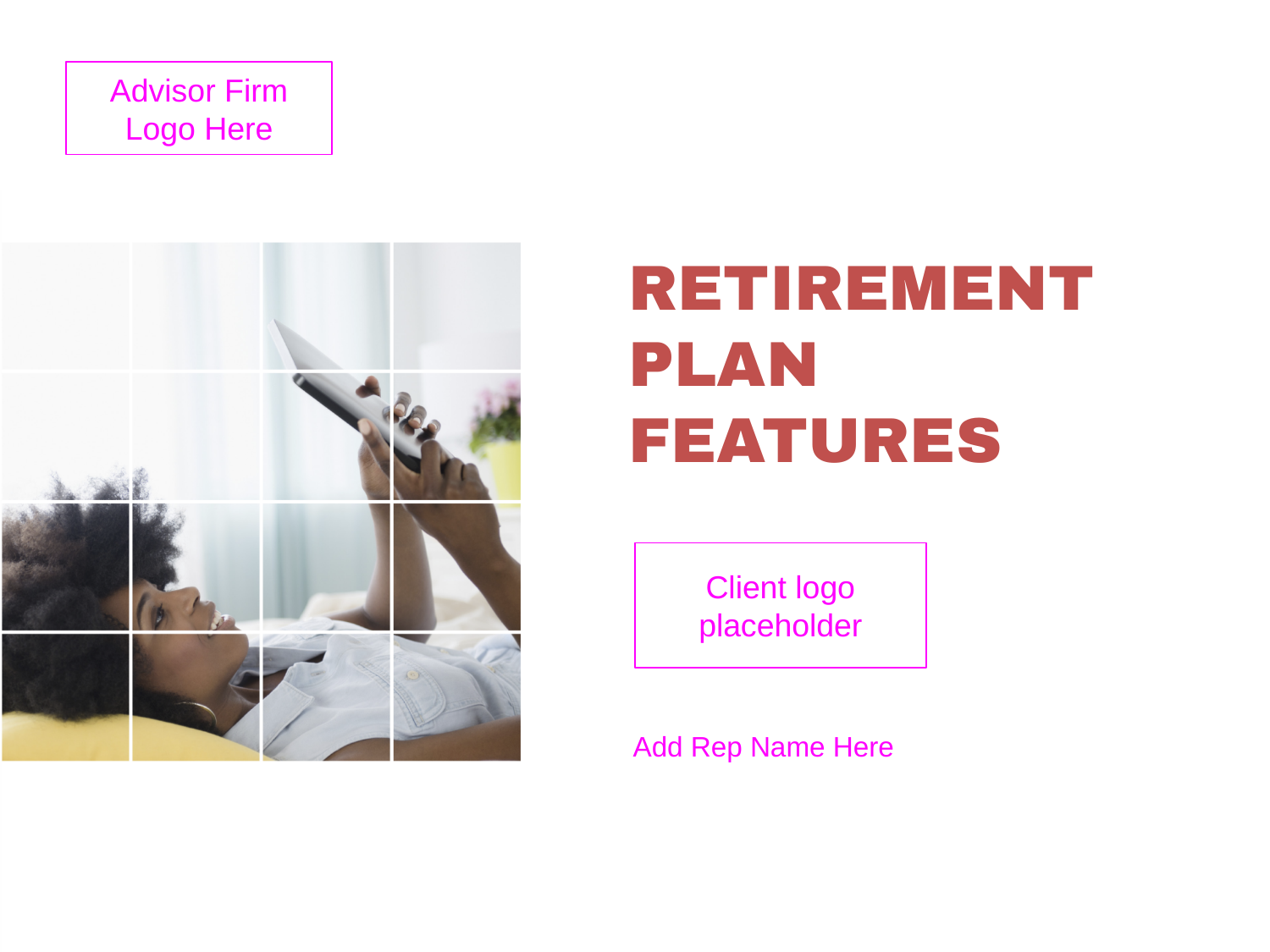

Advisor Firm Logo Here
# Retirement PLAN FEATURES
Client logo placeholder
Add Rep Name Here